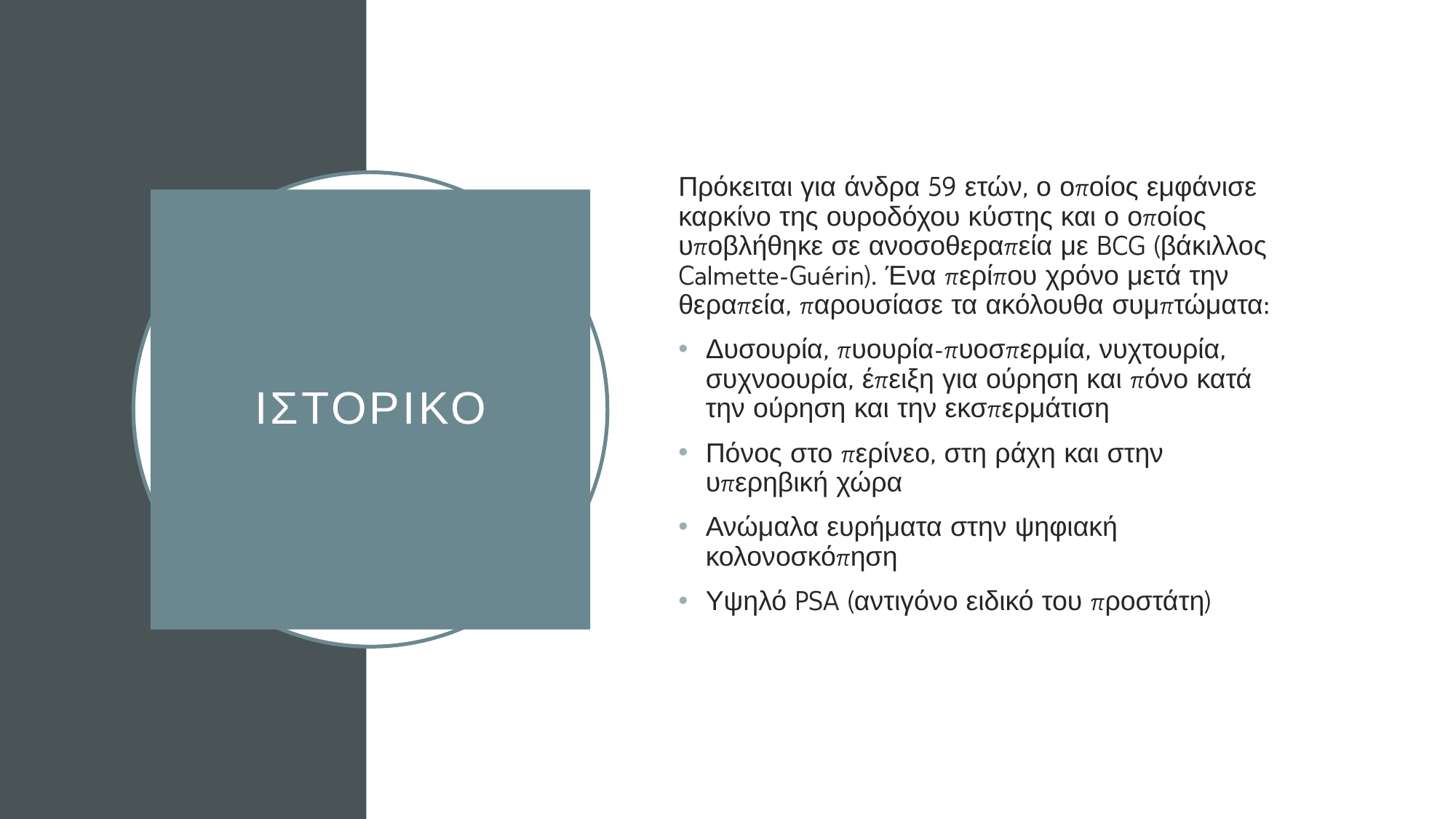

Πρόκειται για άνδρα 59 ετών, ο οποίος εμφάνισε καρκίνο της ουροδόχου κύστης και ο οποίος υποβλήθηκε σε ανοσοθεραπεία με BCG (βάκιλλος Calmette-Guérin). Ένα περίπου χρόνο μετά την θεραπεία, παρουσίασε τα ακόλουθα συμπτώματα:
Δυσουρία, πυουρία-πυοσπερμία, νυχτουρία, συχνοουρία, έπειξη για ούρηση και πόνο κατά την ούρηση και την εκσπερμάτιση
Πόνος στο περίνεο, στη ράχη και στην υπερηβική χώρα
Ανώμαλα ευρήματα στην ψηφιακή κολονοσκόπηση
Υψηλό PSA (αντιγόνο ειδικό του προστάτη)

# Ιστορικο